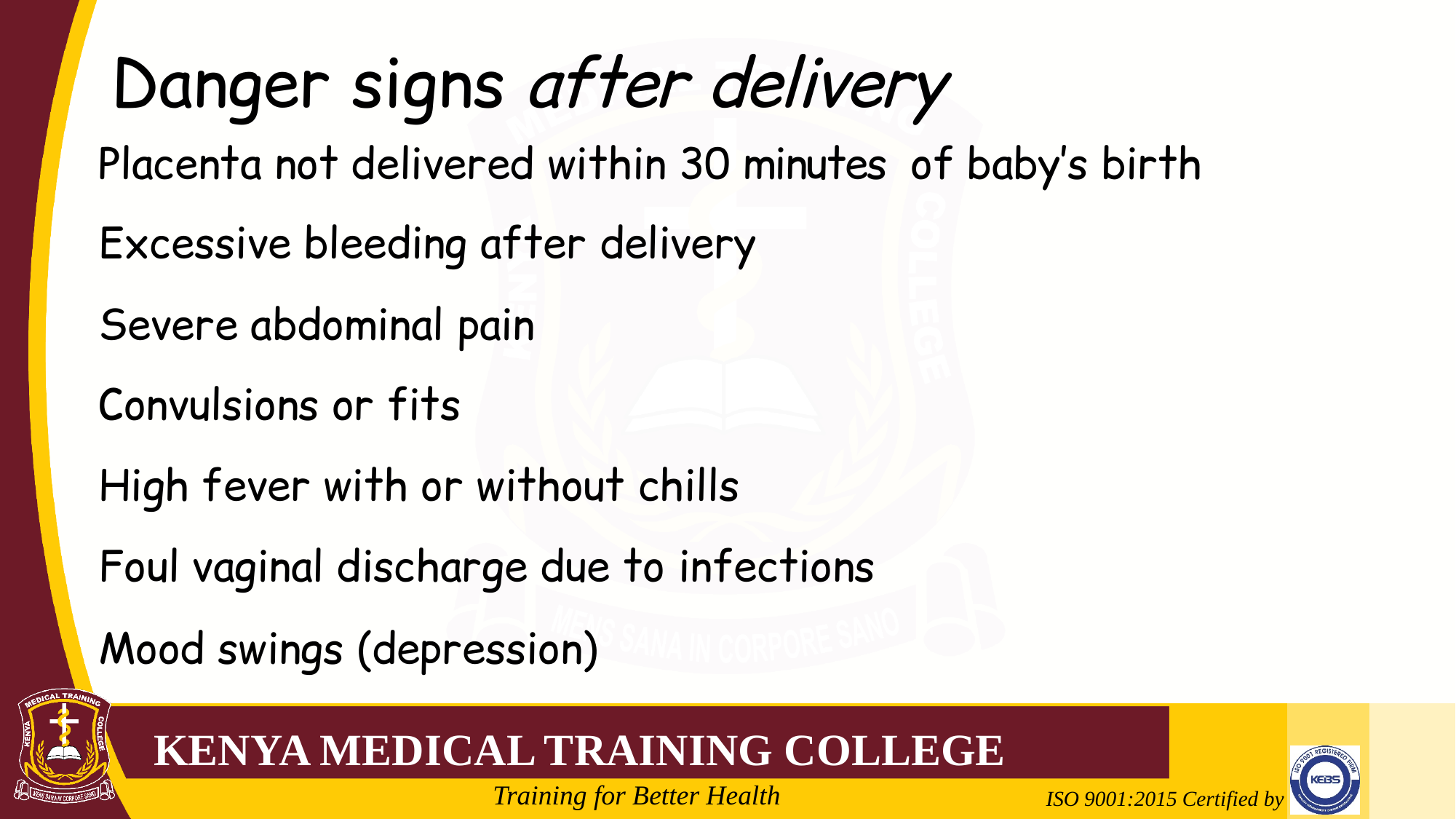

# Danger signs after delivery
Placenta not delivered within 30 minutes  of baby’s birth
Excessive bleeding after delivery
Severe abdominal pain
Convulsions or fits
High fever with or without chills
Foul vaginal discharge due to infections
Mood swings (depression)